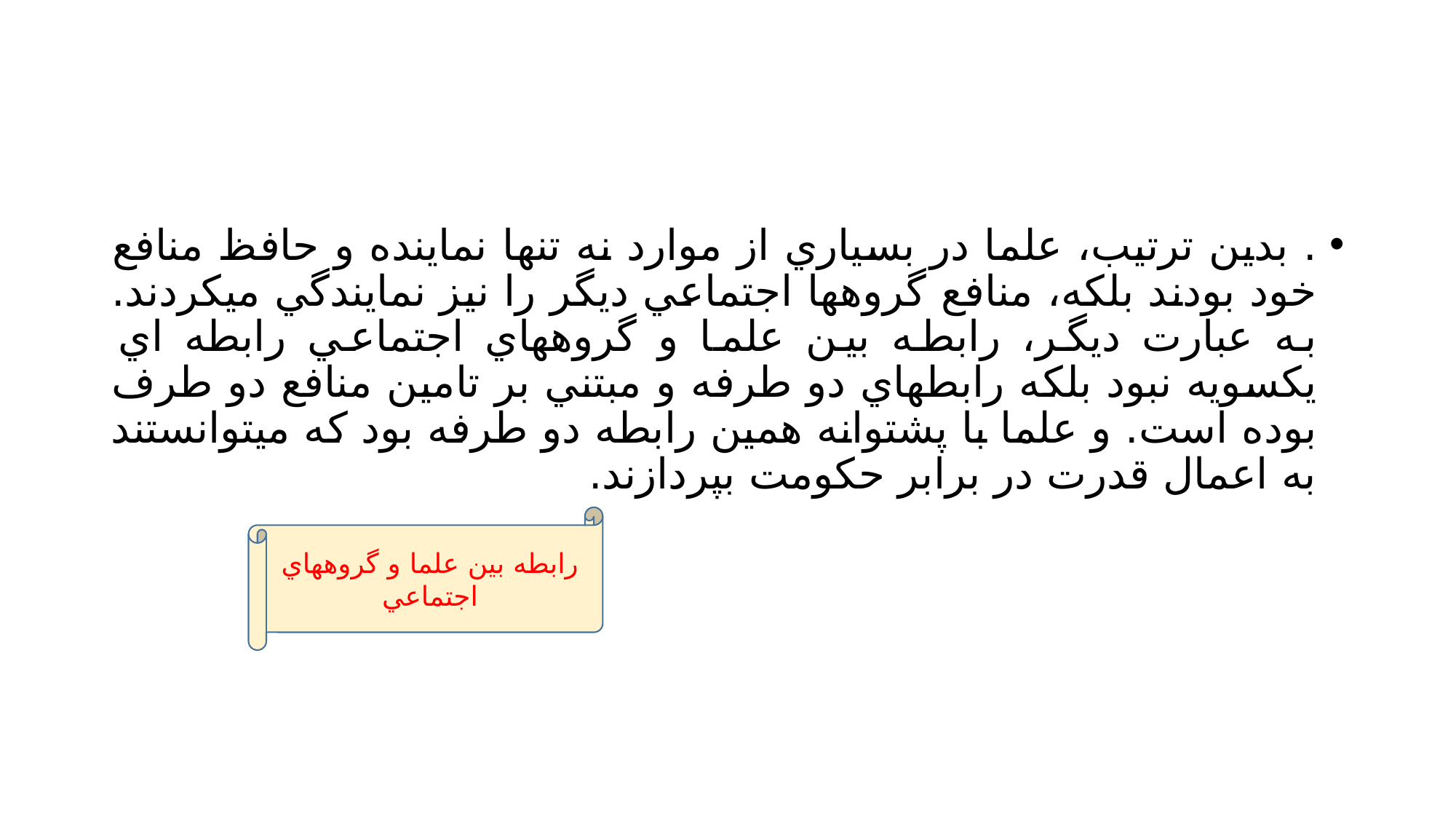

#
. بدين ترتيب، علما در بسياري از موارد نه تنها نماينده و حافظ منافع خود بودند بلكه، منافع گروهها اجتماعي ديگر را نيز نمايندگي ميكردند. به عبارت ديگر، رابطه بين علما و گروههاي اجتماعي رابطه اي يكسويه نبود بلكه رابطهاي دو طرفه و مبتني بر تامين منافع دو طرف بوده است. و علما با پشتوانه همين رابطه دو طرفه بود كه ميتوانستند به اعمال قدرت در برابر حكومت بپردازند.
رابطه بين علما و گروههاي اجتماعي